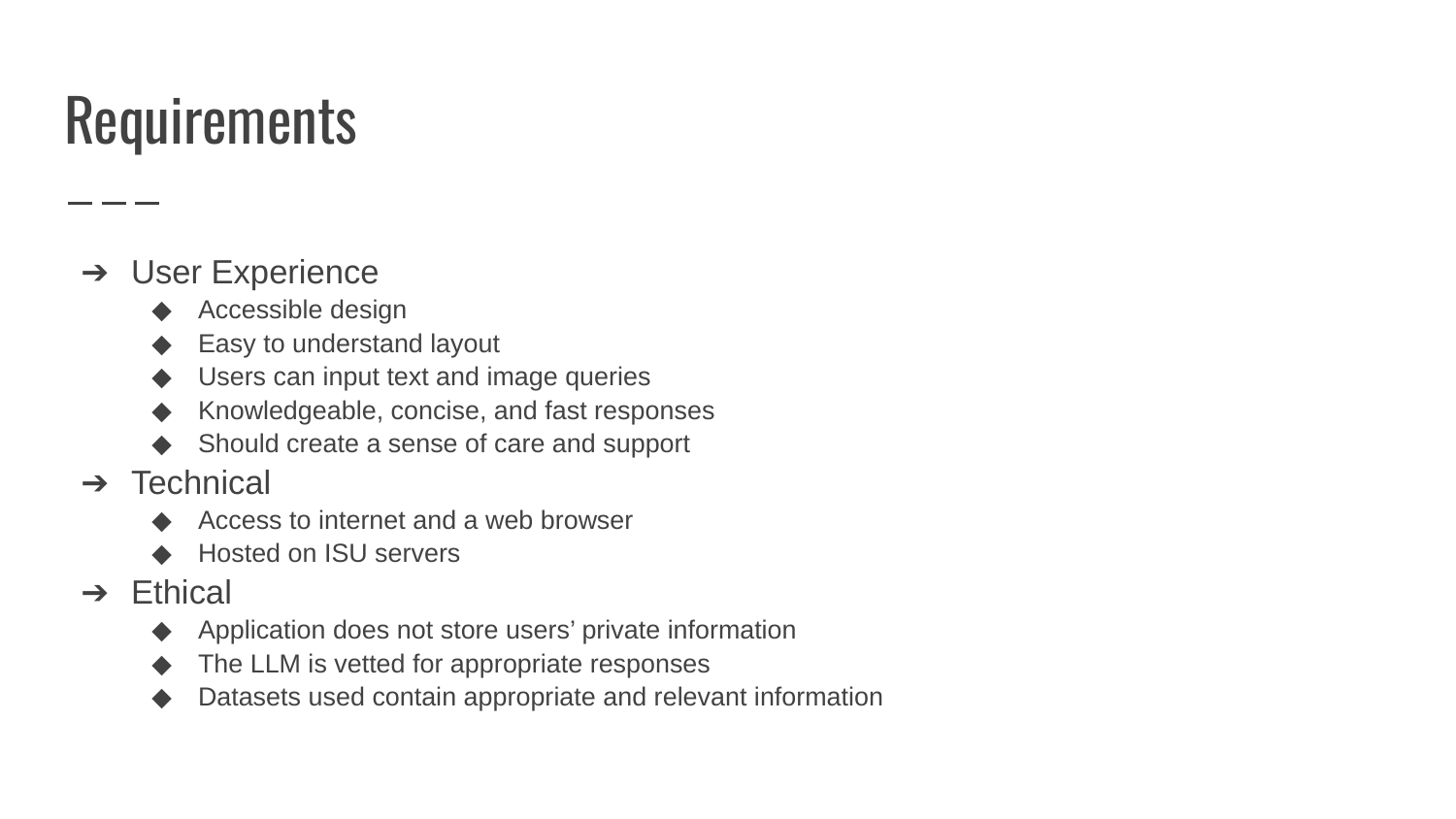

# Requirements
User Experience
Accessible design
Easy to understand layout
Users can input text and image queries
Knowledgeable, concise, and fast responses
Should create a sense of care and support
Technical
Access to internet and a web browser
Hosted on ISU servers
Ethical
Application does not store users’ private information
The LLM is vetted for appropriate responses
Datasets used contain appropriate and relevant information